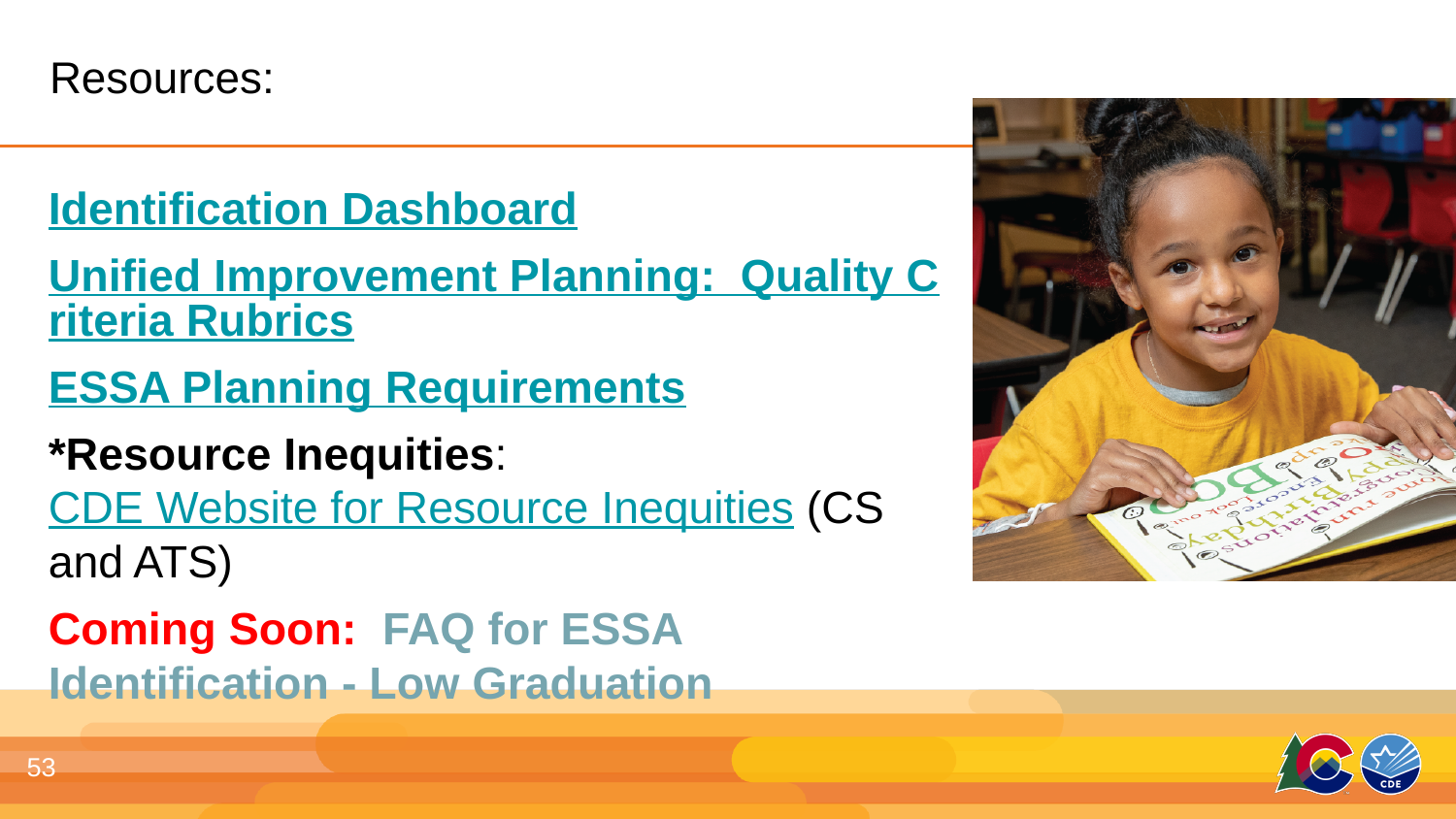

# Resources:
Identification Dashboard
Unified Improvement Planning:  Quality Criteria Rubrics
ESSA Planning Requirements
*Resource Inequities:  CDE Website for Resource Inequities (CS and ATS)
Coming Soon:  FAQ for ESSA Identification - Low Graduation